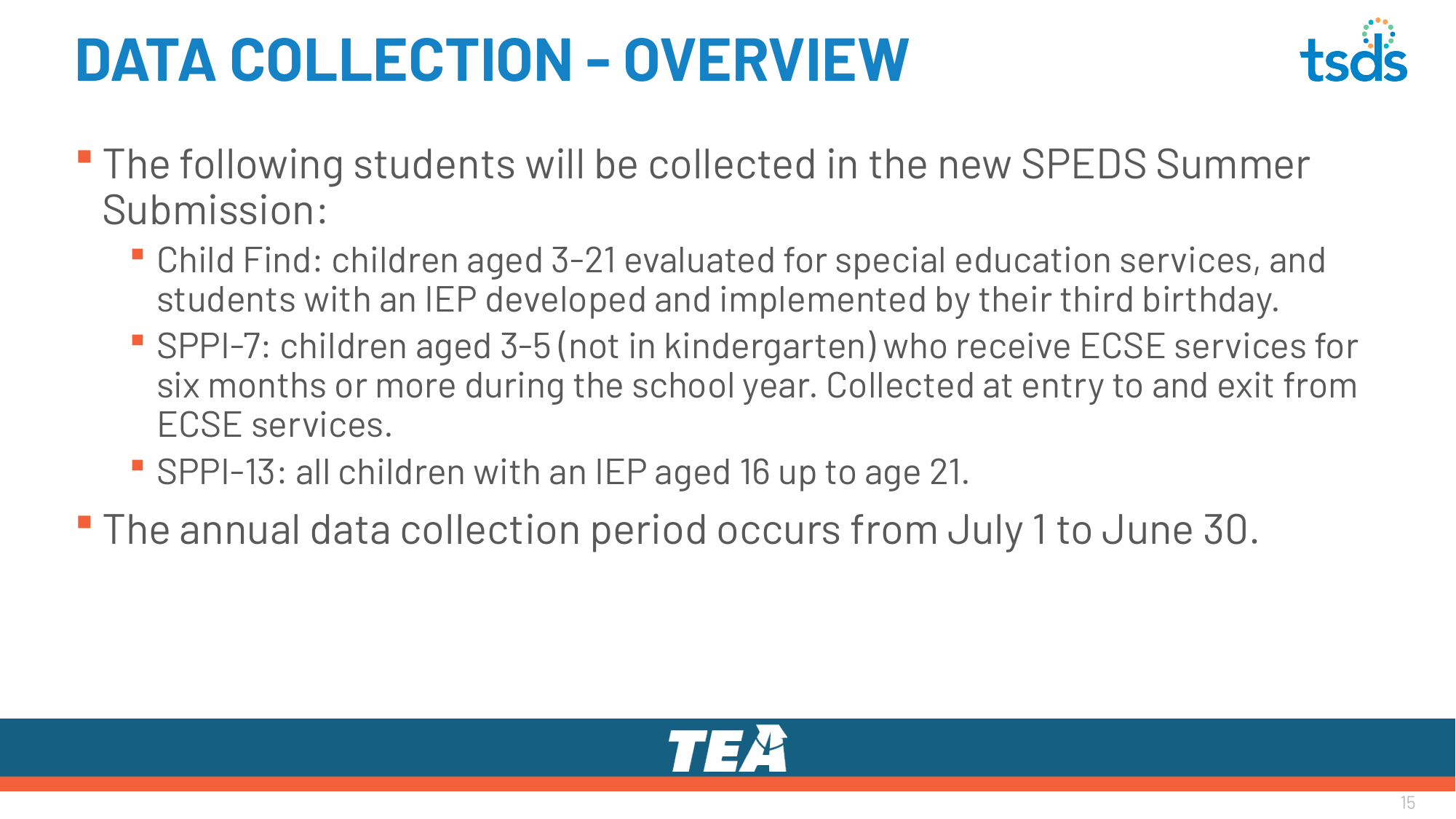

# DATA COLLECTION - OVERVIEW
The following students will be collected in the new SPEDS Summer Submission:
Child Find: children aged 3-21 evaluated for special education services, and students with an IEP developed and implemented by their third birthday.
SPPI-7: children aged 3-5 (not in kindergarten) who receive ECSE services for six months or more during the school year. Collected at entry to and exit from ECSE services.
SPPI-13: all children with an IEP aged 16 up to age 21.
The annual data collection period occurs from July 1 to June 30.

15